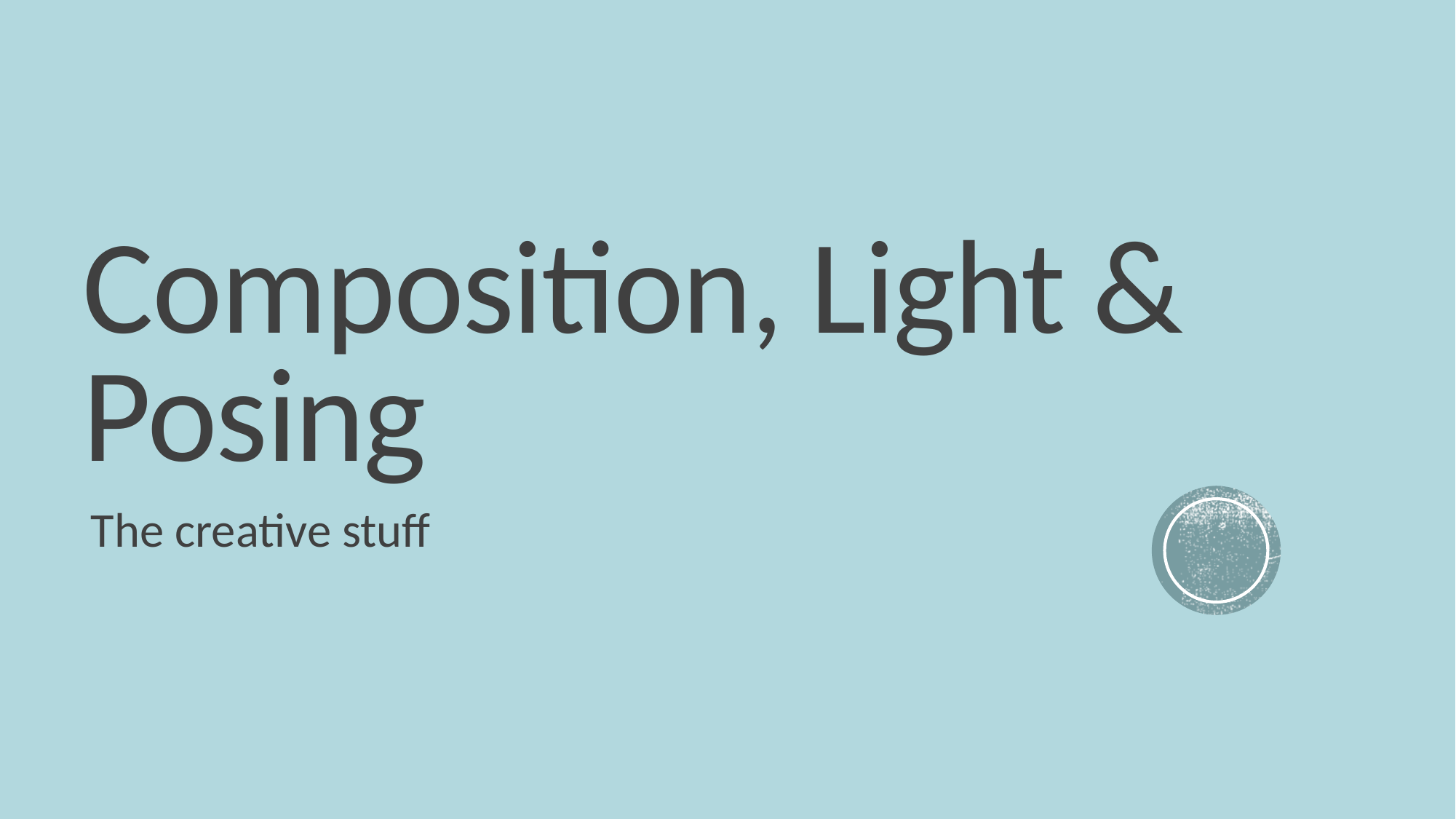

# Composition, Light & Posing
The creative stuff